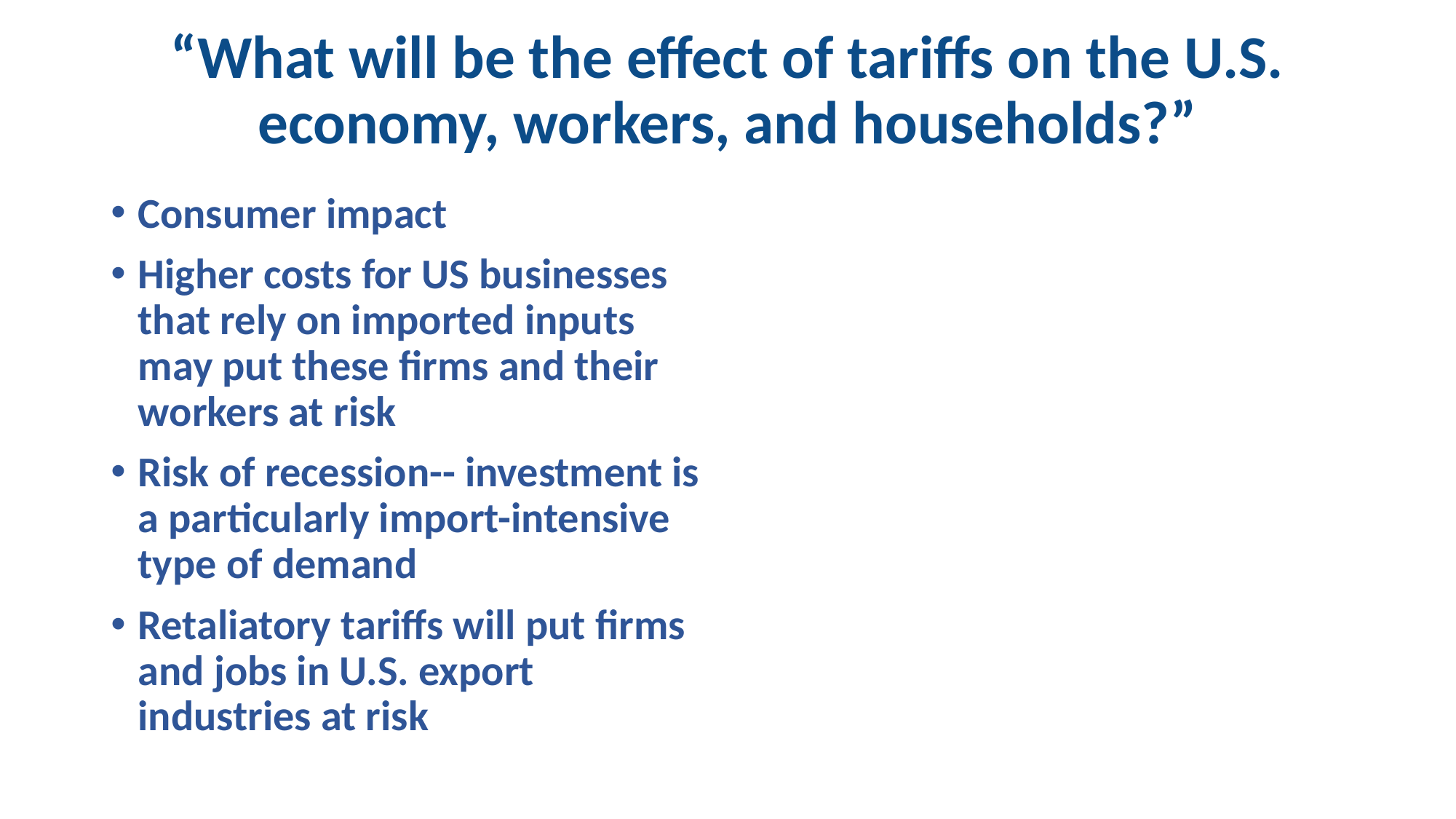

“What will be the effect of tariffs on the U.S. economy, workers, and households?”
Consumer impact
Higher costs for US businesses that rely on imported inputs may put these firms and their workers at risk
Risk of recession-- investment is a particularly import-intensive type of demand
Retaliatory tariffs will put firms and jobs in U.S. export industries at risk
19